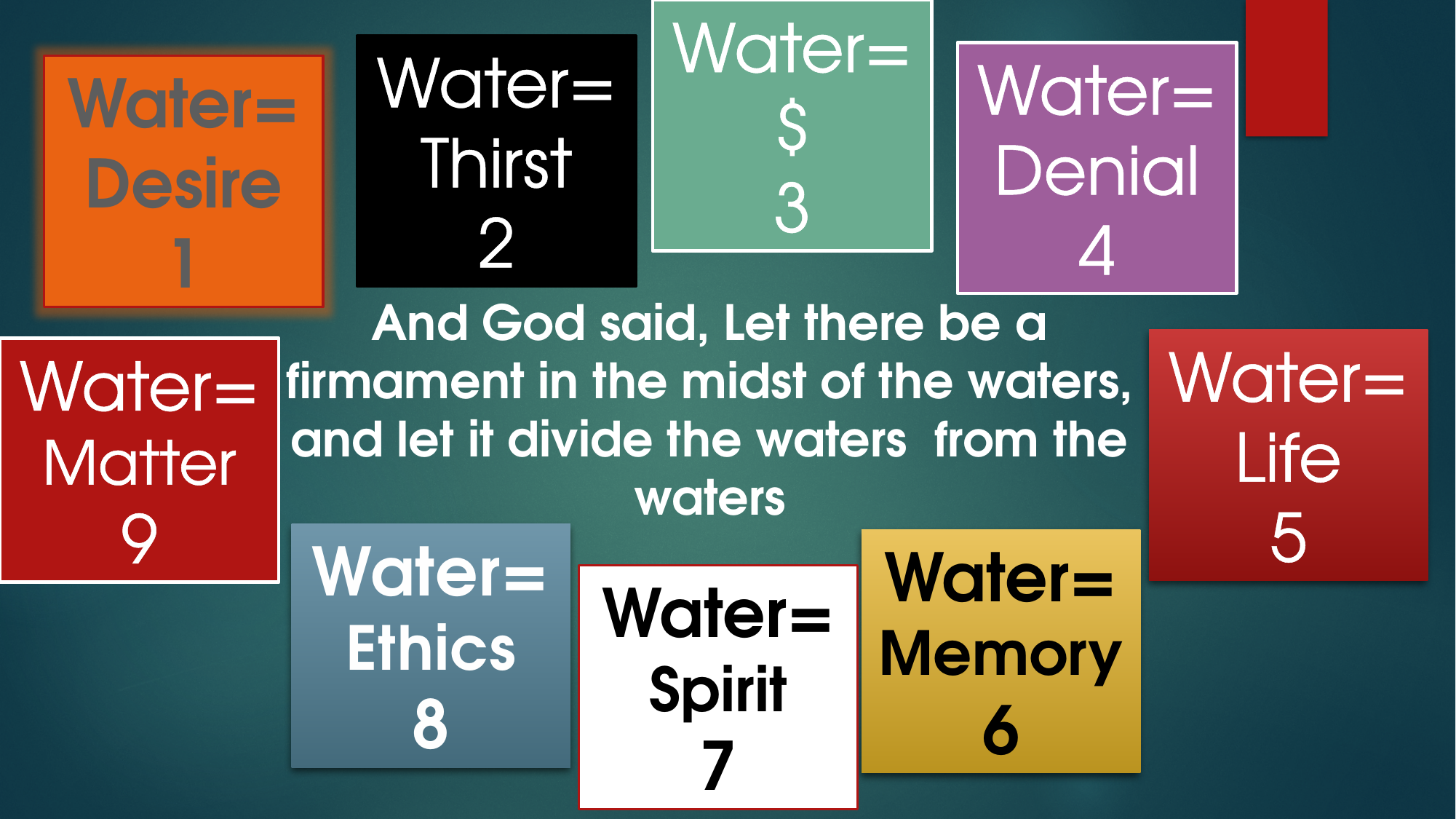

Water= $
3
Water= Thirst
2
Water= Denial
4
Water=Desire
1
And God said, Let there be a firmament in the midst of the waters, and let it divide the waters  from the waters
Water= Life
5
Water= Matter
9
Water= Ethics
8
Water= Memory
6
Water= Spirit
7